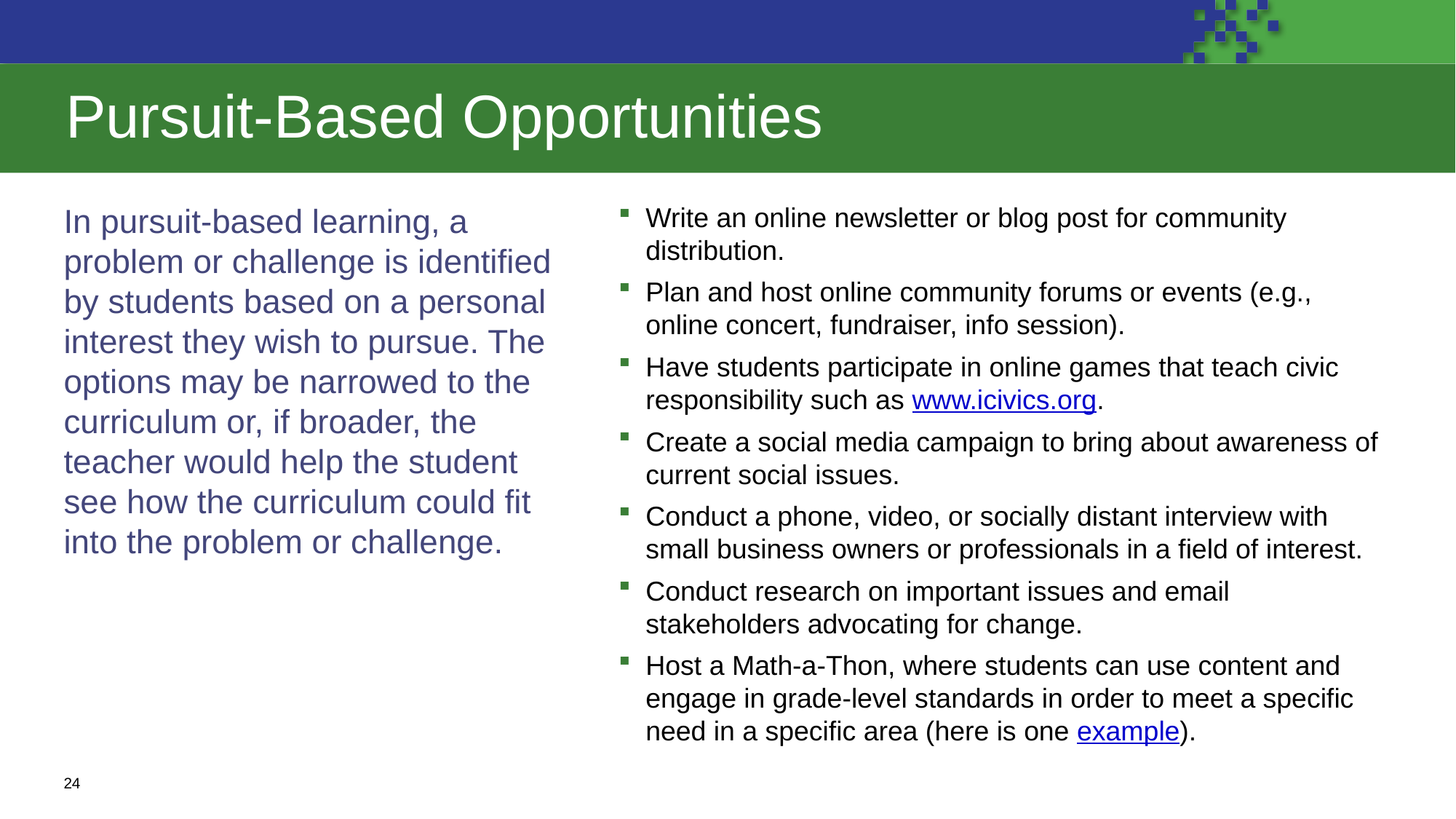

# Pursuit-Based Opportunities
Write an online newsletter or blog post for community distribution.
Plan and host online community forums or events (e.g., online concert, fundraiser, info session).
Have students participate in online games that teach civic responsibility such as www.icivics.org.
Create a social media campaign to bring about awareness of current social issues.
Conduct a phone, video, or socially distant interview with small business owners or professionals in a field of interest.
Conduct research on important issues and email stakeholders advocating for change.
Host a Math-a-Thon, where students can use content and engage in grade-level standards in order to meet a specific need in a specific area (here is one example).
In pursuit-based learning, a problem or challenge is identified by students based on a personal interest they wish to pursue. The options may be narrowed to the curriculum or, if broader, the teacher would help the student see how the curriculum could fit into the problem or challenge.
24